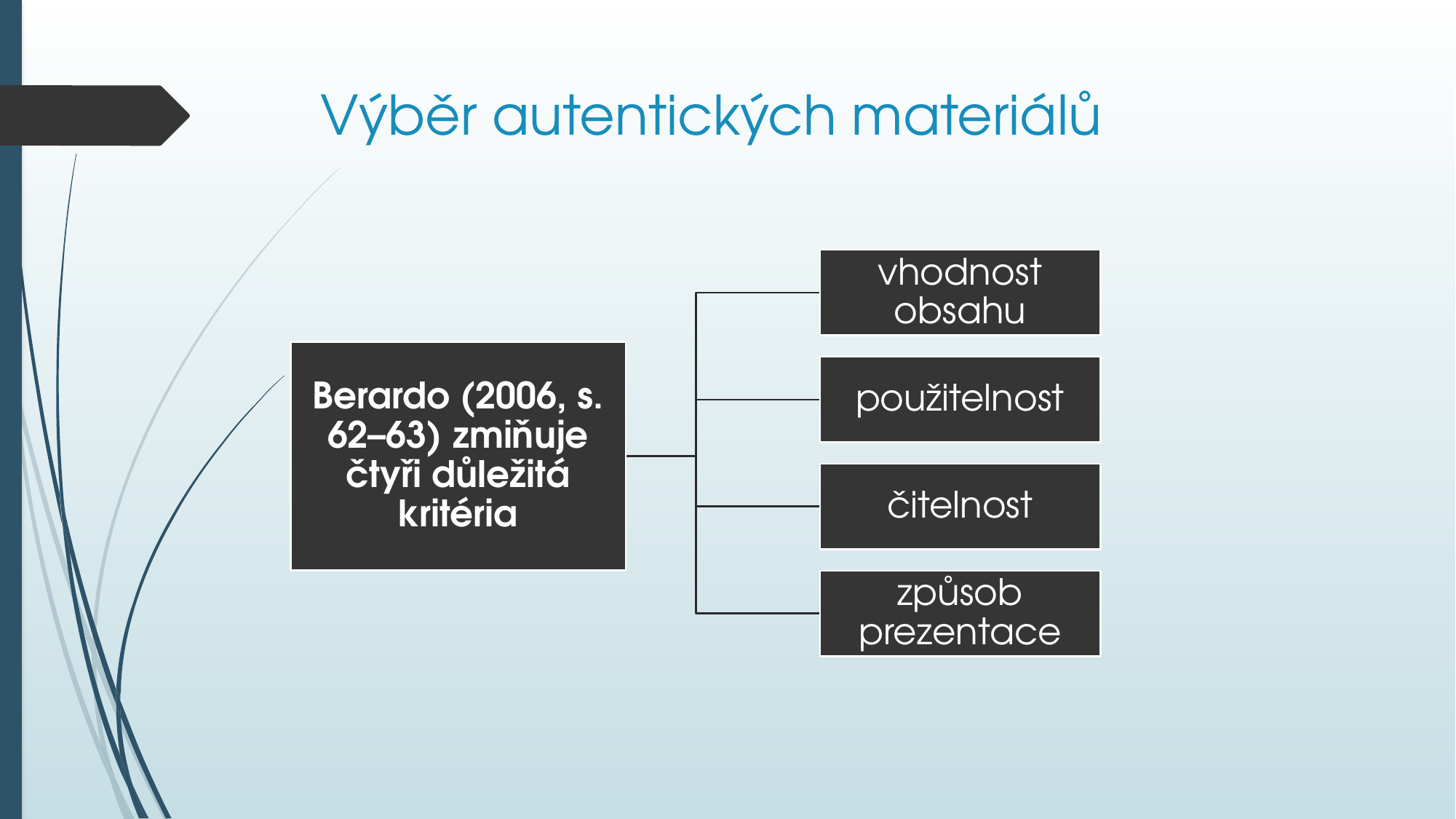

# Výběr autentických materiálů

Berardo (2006, s. 62–63) zmiňuje čtyři důležitá kritéria
vhodnost obsahu
použitelnost
čitelnost
způsob prezentace